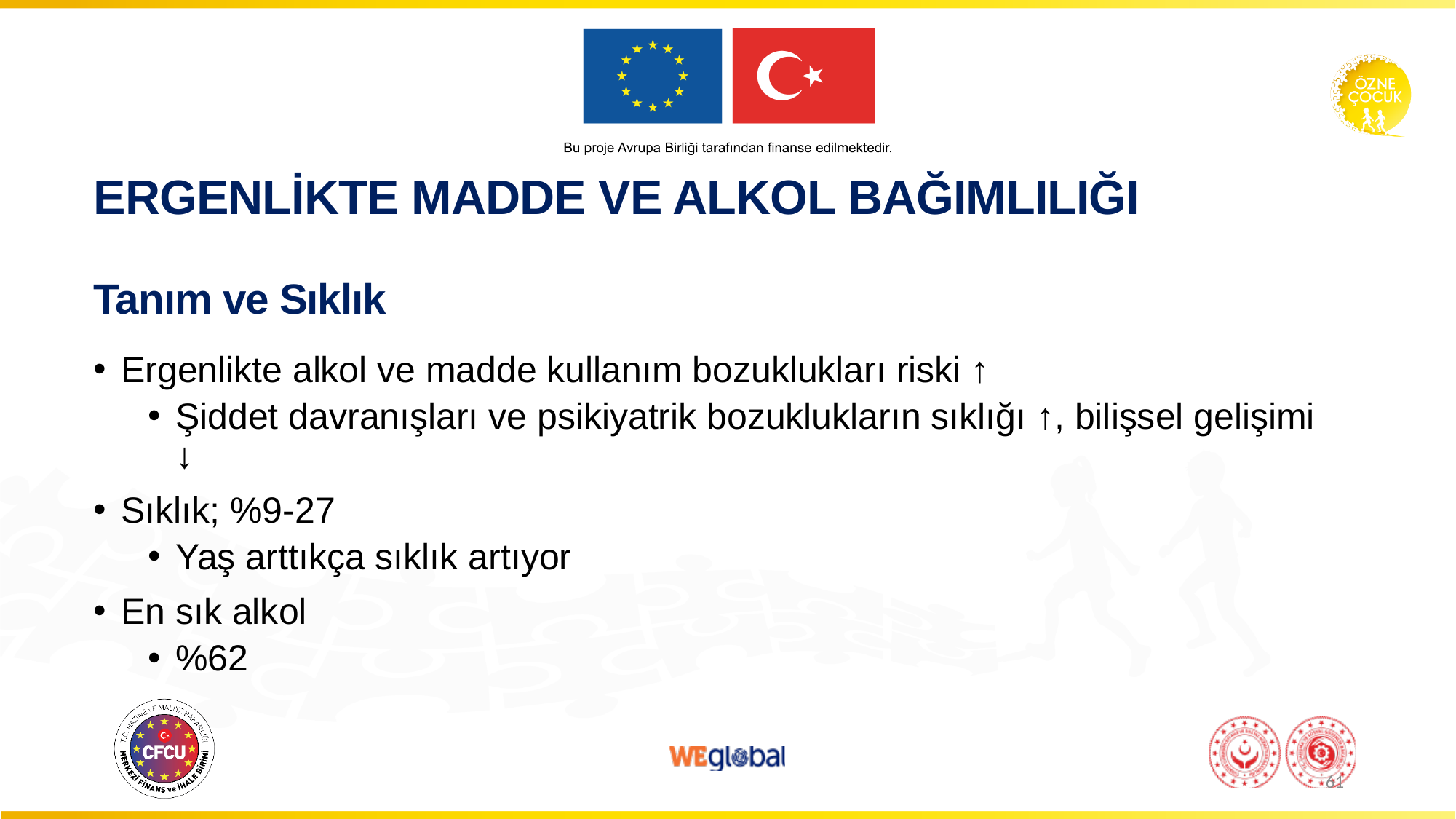

# ERGENLİKTE MADDE VE ALKOL BAĞIMLILIĞI Tanım ve Sıklık
Ergenlikte alkol ve madde kullanım bozuklukları riski ↑
Şiddet davranışları ve psikiyatrik bozuklukların sıklığı ↑, bilişsel gelişimi ↓
Sıklık; %9-27
Yaş arttıkça sıklık artıyor
En sık alkol
%62
61